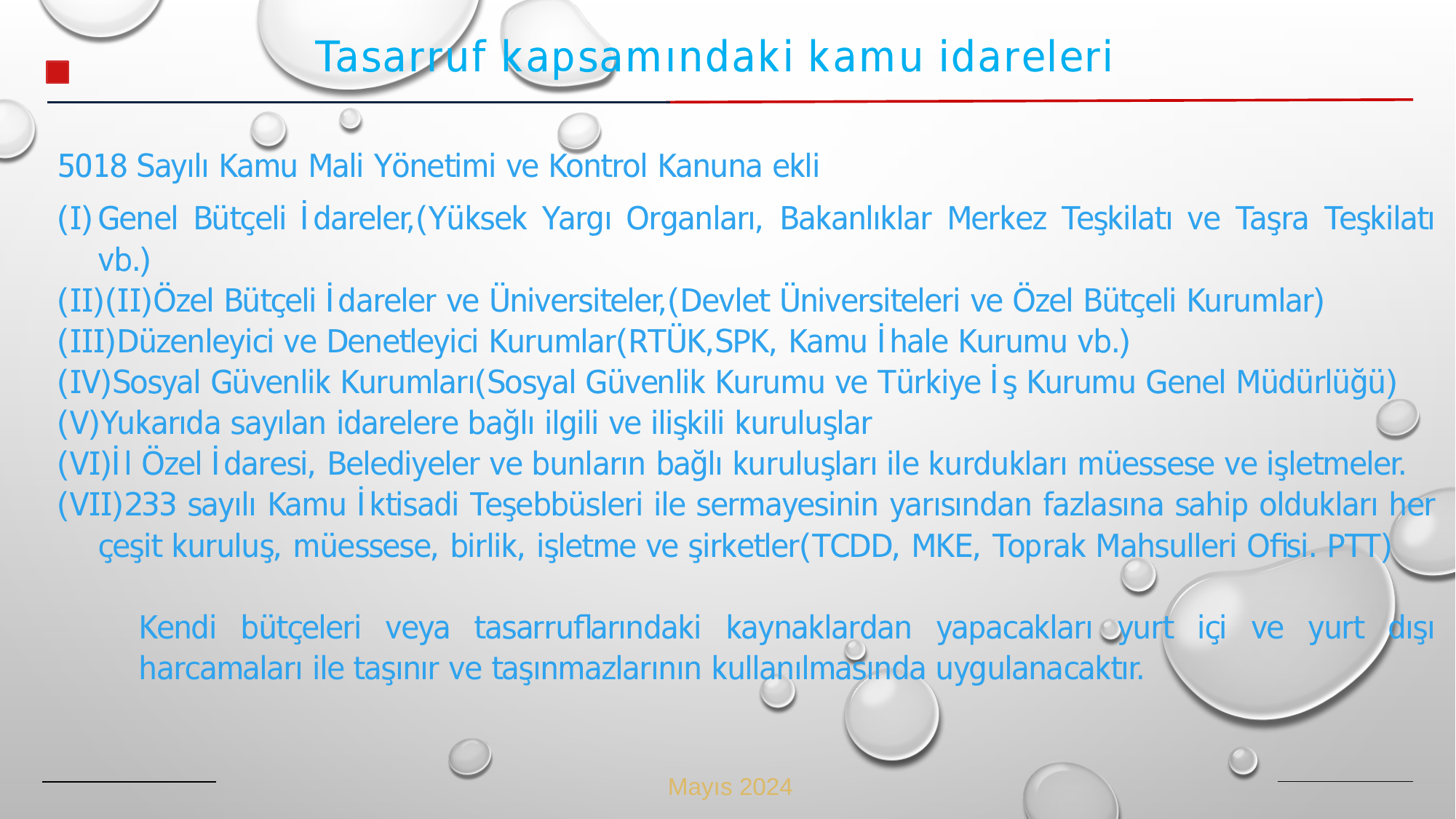

Tasarruf kapsamındaki kamu idareleri

5018 Sayılı Kamu Mali Yönetimi ve Kontrol Kanuna ekli
Genel Bütçeli İdareler,(Yüksek Yargı Organları, Bakanlıklar Merkez Teşkilatı ve Taşra Teşkilatı vb.)
(II)Özel Bütçeli İdareler ve Üniversiteler,(Devlet Üniversiteleri ve Özel Bütçeli Kurumlar)
Düzenleyici ve Denetleyici Kurumlar(RTÜK,SPK, Kamu İhale Kurumu vb.)
Sosyal Güvenlik Kurumları(Sosyal Güvenlik Kurumu ve Türkiye İş Kurumu Genel Müdürlüğü)
Yukarıda sayılan idarelere bağlı ilgili ve ilişkili kuruluşlar
İl Özel İdaresi, Belediyeler ve bunların bağlı kuruluşları ile kurdukları müessese ve işletmeler.
233 sayılı Kamu İktisadi Teşebbüsleri ile sermayesinin yarısından fazlasına sahip oldukları her çeşit kuruluş, müessese, birlik, işletme ve şirketler(TCDD, MKE, Toprak Mahsulleri Ofisi. PTT)

Kendi bütçeleri veya tasarruflarındaki kaynaklardan yapacakları yurt içi ve yurt dışı harcamaları ile taşınır ve taşınmazlarının kullanılmasında uygulanacaktır.
Mayıs 2024